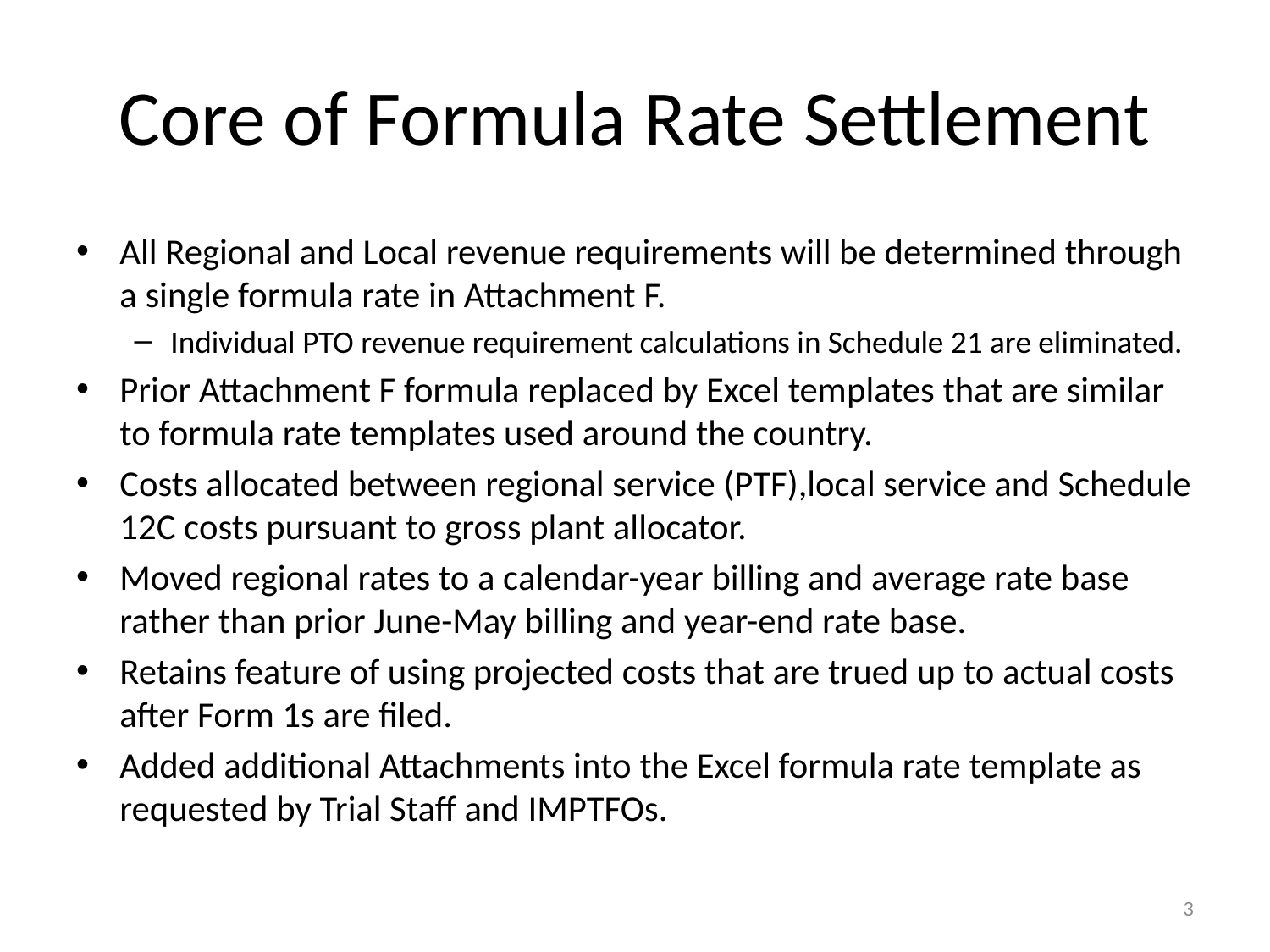

# Core of Formula Rate Settlement
All Regional and Local revenue requirements will be determined through a single formula rate in Attachment F.
Individual PTO revenue requirement calculations in Schedule 21 are eliminated.
Prior Attachment F formula replaced by Excel templates that are similar to formula rate templates used around the country.
Costs allocated between regional service (PTF),local service and Schedule 12C costs pursuant to gross plant allocator.
Moved regional rates to a calendar-year billing and average rate base rather than prior June-May billing and year-end rate base.
Retains feature of using projected costs that are trued up to actual costs after Form 1s are filed.
Added additional Attachments into the Excel formula rate template as requested by Trial Staff and IMPTFOs.

3